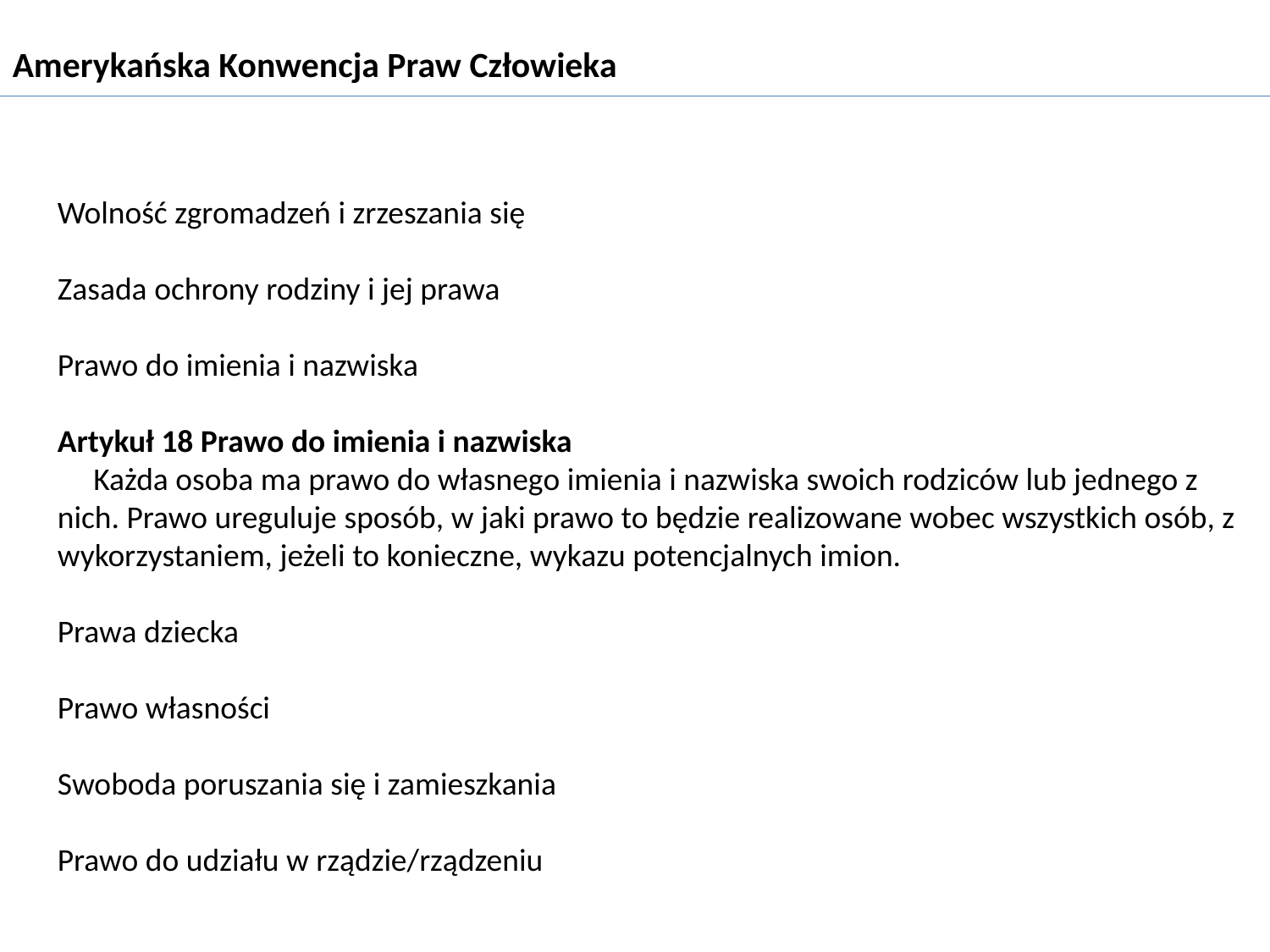

Amerykańska Konwencja Praw Człowieka
Wolność zgromadzeń i zrzeszania się

Zasada ochrony rodziny i jej prawa

Prawo do imienia i nazwiska

Artykuł 18 Prawo do imienia i nazwiska 
     Każda osoba ma prawo do własnego imienia i nazwiska swoich rodziców lub jednego z nich. Prawo ureguluje sposób, w jaki prawo to będzie realizowane wobec wszystkich osób, z wykorzystaniem, jeżeli to konieczne, wykazu potencjalnych imion.

Prawa dziecka

Prawo własności

Swoboda poruszania się i zamieszkania

Prawo do udziału w rządzie/rządzeniu